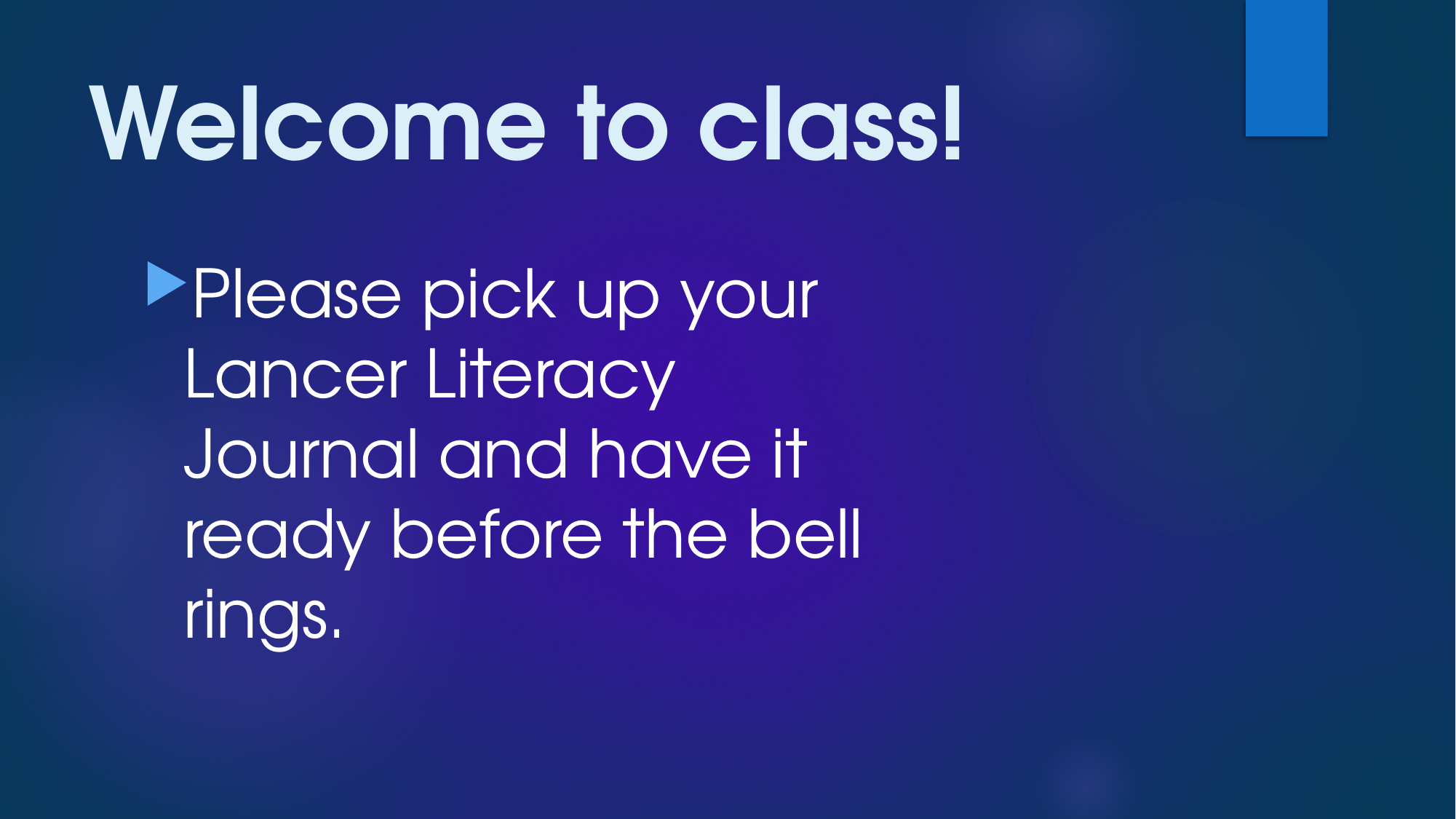

# Welcome to class!
Please pick up your Lancer Literacy Journal and have it ready before the bell rings.